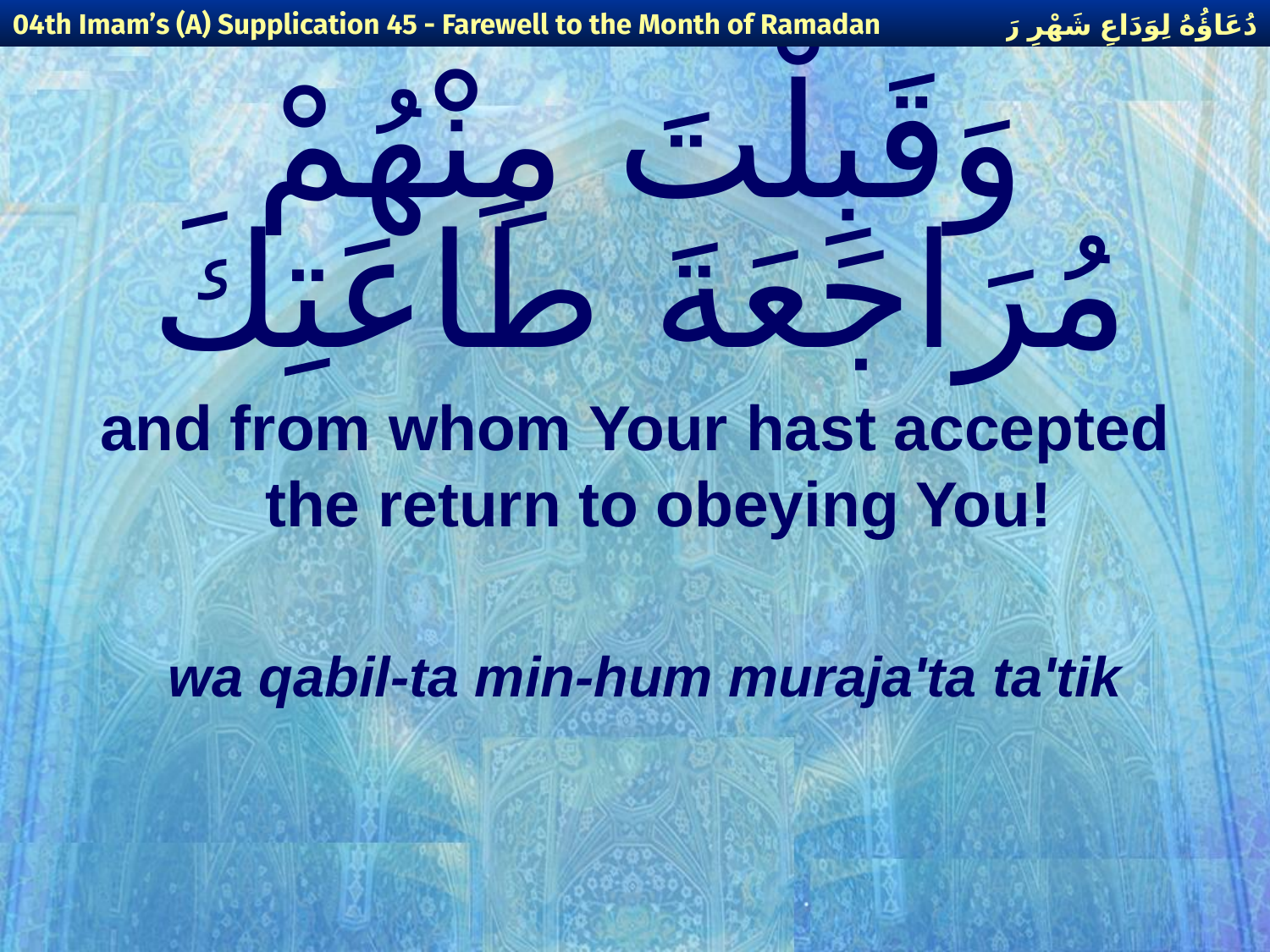

دُعَاؤُهُ لِوَدَاعِ شَهْرِ رَمَضَانَ
04th Imam’s (A) Supplication 45 - Farewell to the Month of Ramadan
# وَقَبِلْتَ مِنْهُمْ مُرَاجَعَةَ طَاعَتِكَ
and from whom Your hast accepted the return to obeying You!
wa qabil-ta min-hum muraja'ta ta'tik